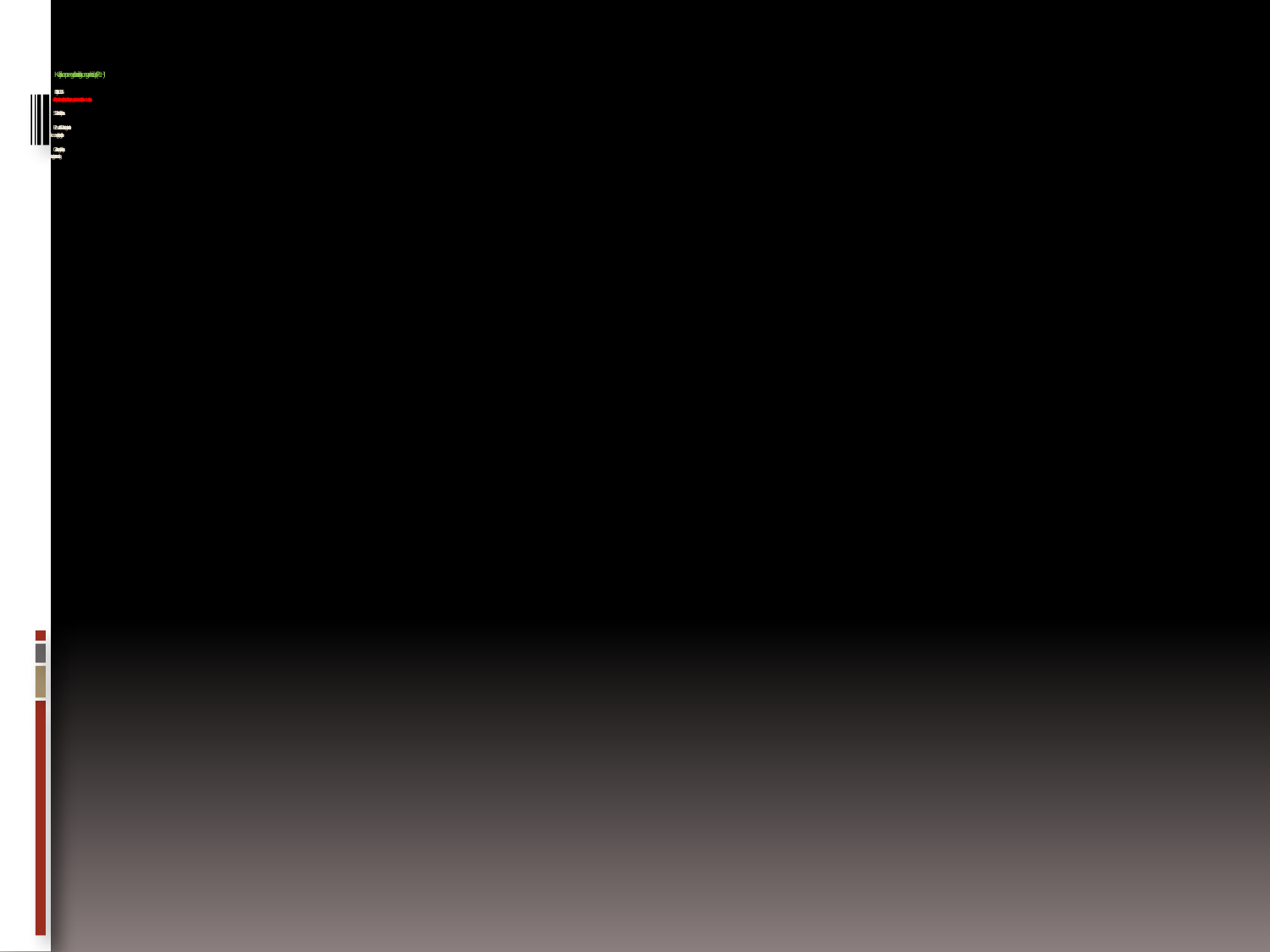

# Kebijakan pengelolaan lingkungan hidup (PLH) Pasal 33 ayat 3 UUD 1945 : “Bumi, air dan kekayaan alam yang terkandung di dalamnya  dikuasai oleh negara dan dipergunakan sebesar2nya untuk kemakmuran rakyat “ 1. SDA harus dimanfaatkan secara bijaksana 2. Pemanfaatan SDA harus dengan melestarikan kemampuan lingkungan hidup 3. Generasi sekarang  memikul kewajiban terhadap generasi mendatang